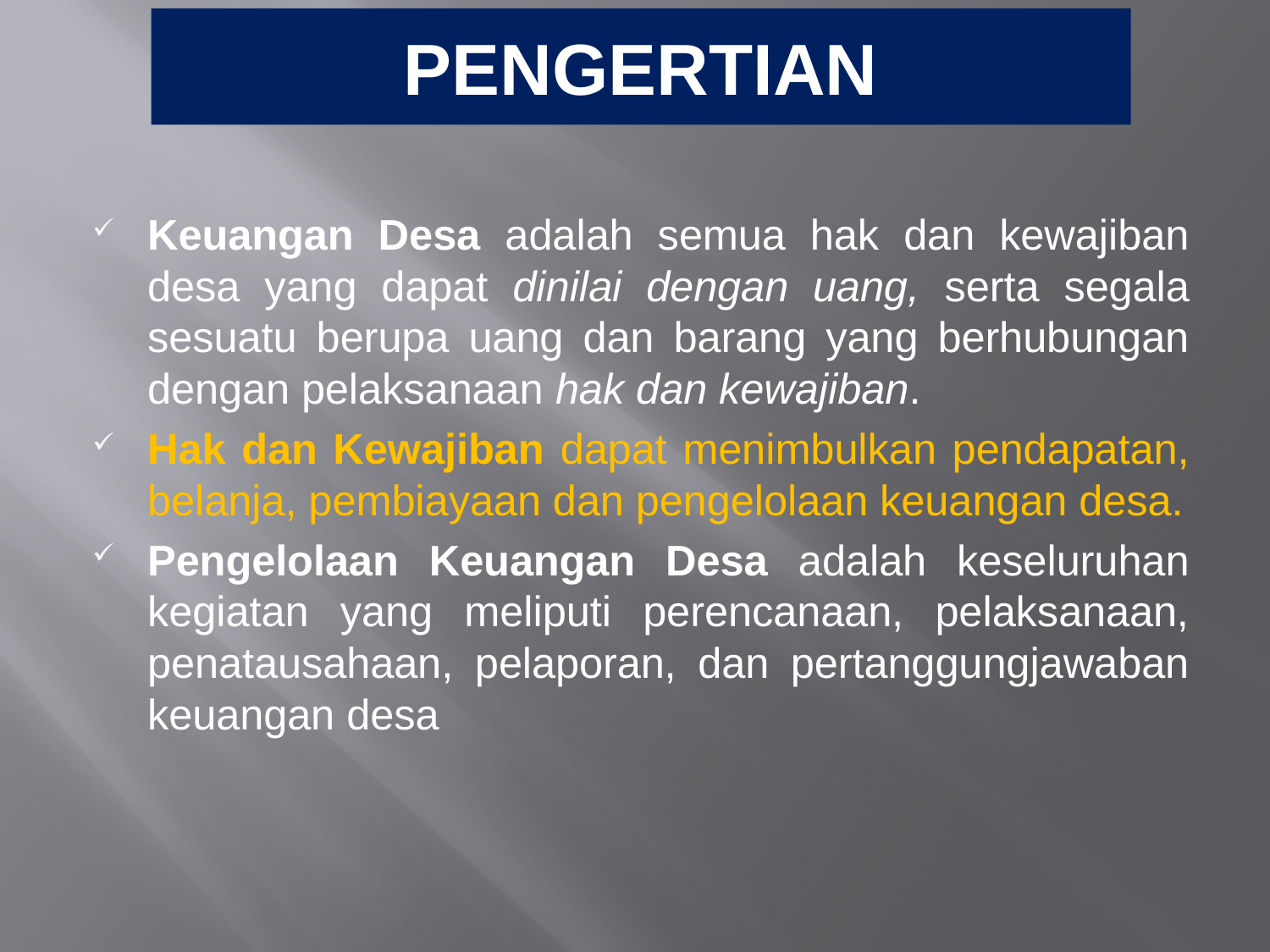

# PENGERTIAN
Keuangan Desa adalah semua hak dan kewajiban desa yang dapat dinilai dengan uang, serta segala sesuatu berupa uang dan barang yang berhubungan dengan pelaksanaan hak dan kewajiban.
Hak dan Kewajiban dapat menimbulkan pendapatan, belanja, pembiayaan dan pengelolaan keuangan desa.
Pengelolaan Keuangan Desa adalah keseluruhan kegiatan yang meliputi perencanaan, pelaksanaan, penatausahaan, pelaporan, dan pertanggungjawaban keuangan desa